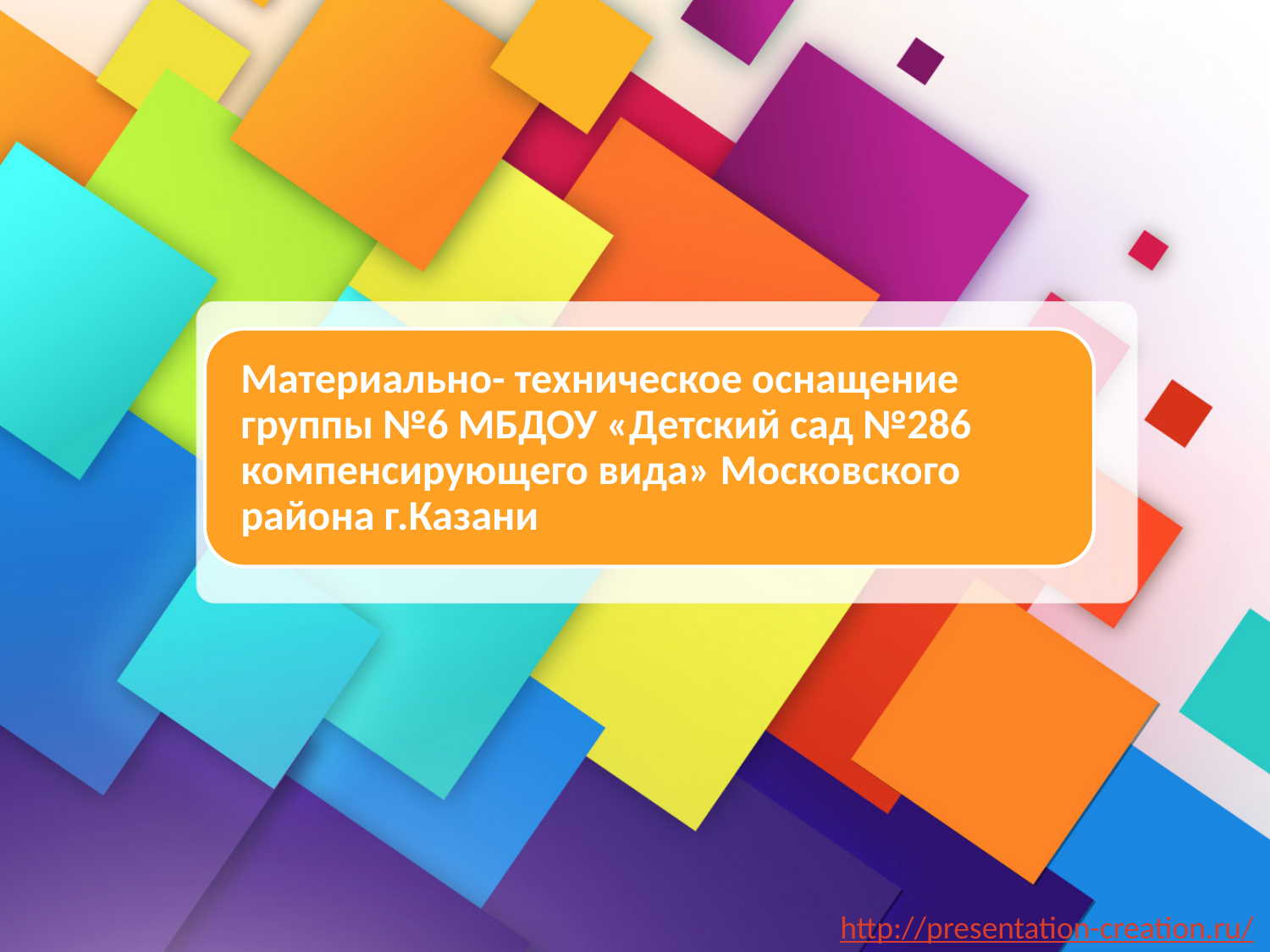

Материально- техническое оснащение группы №6 МБДОУ «Детский сад №286 компенсирующего вида» Московского района г.Казани